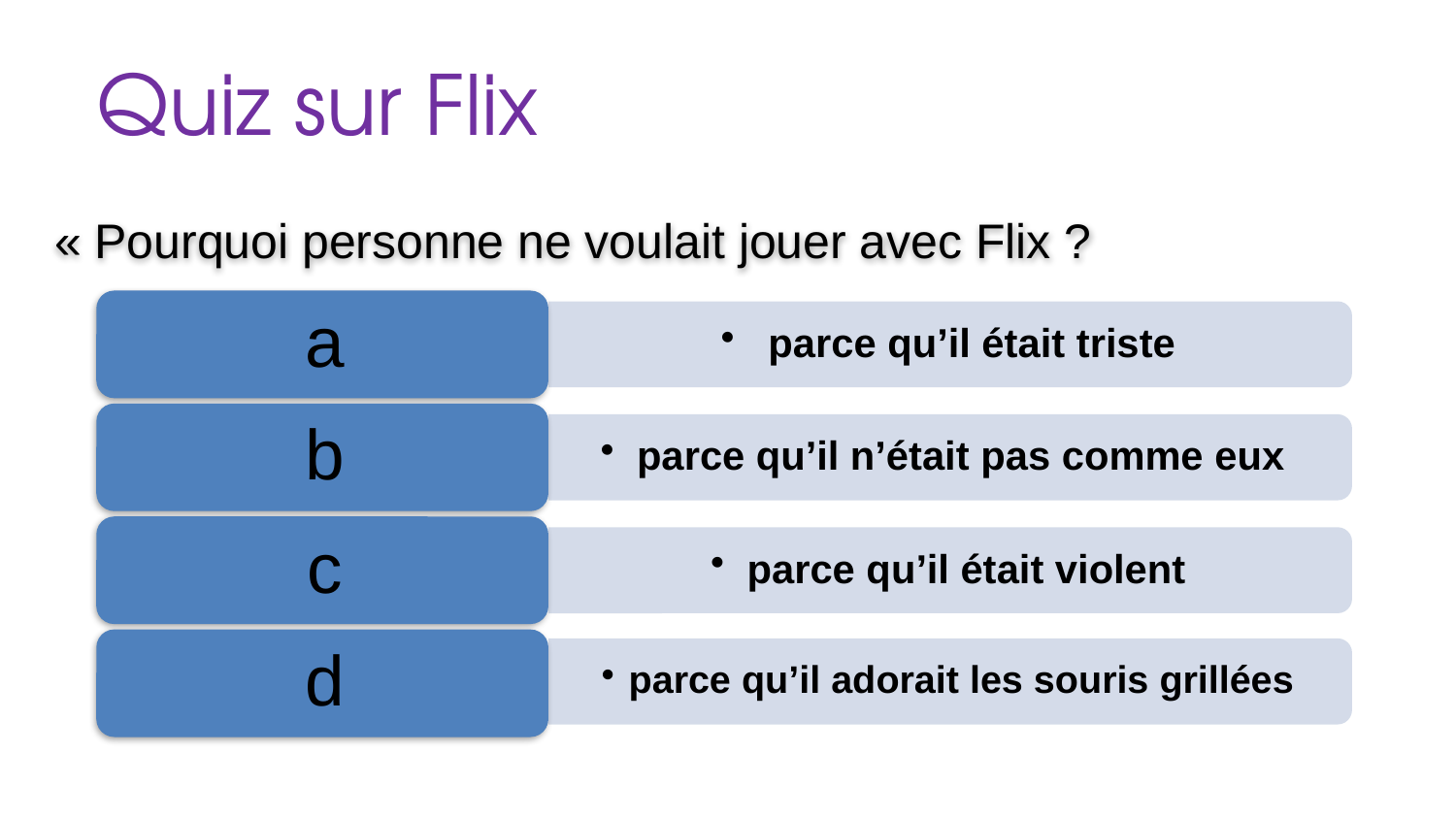

Quiz sur Flix
« Pourquoi personne ne voulait jouer avec Flix ?

 parce qu’il était triste
a
parce qu’il n’était pas comme eux
b
parce qu’il était violent
c
parce qu’il adorait les souris grillées
d